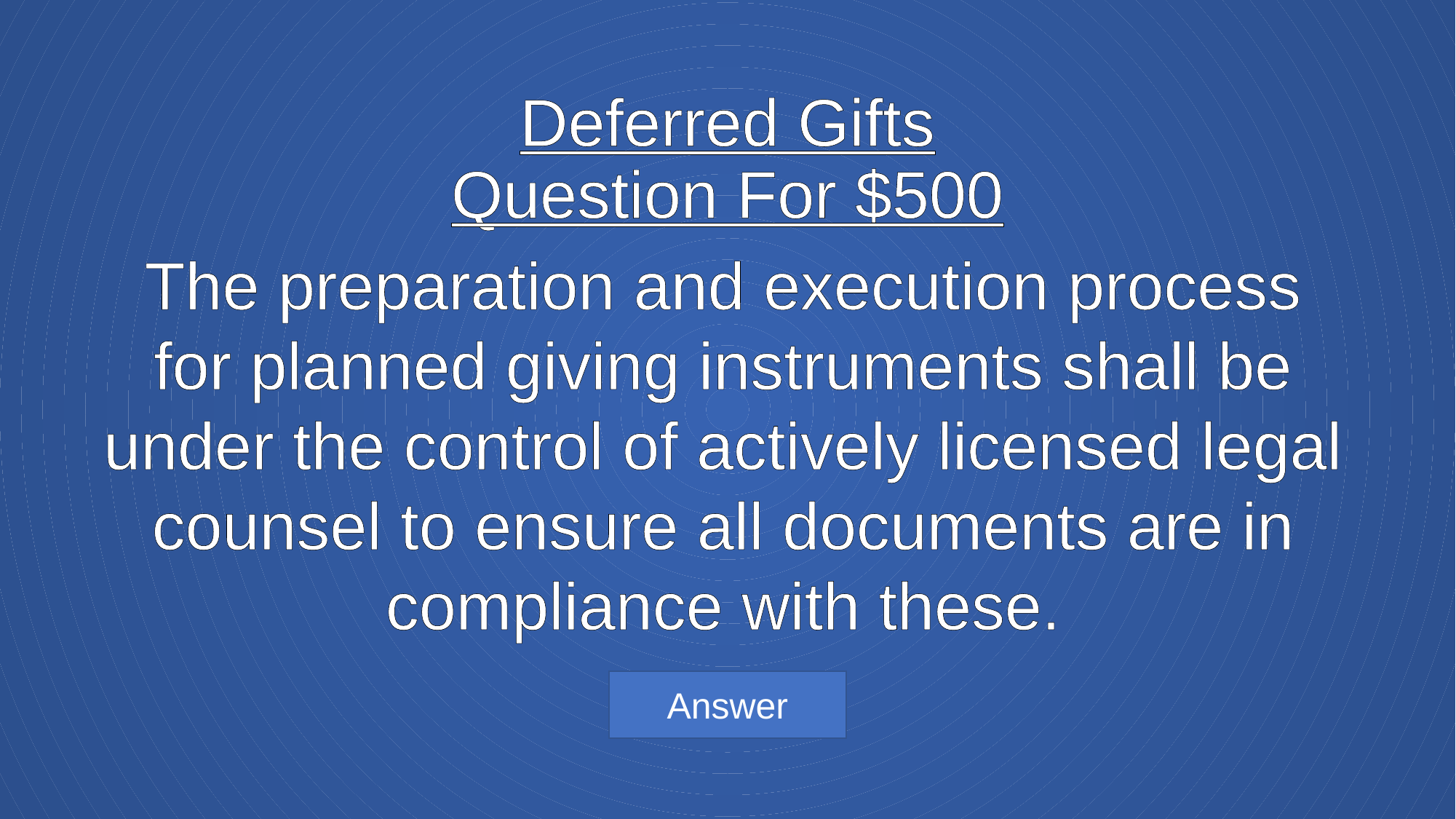

# Deferred Gifts Question For $500
The preparation and execution process for planned giving instruments shall be under the control of actively licensed legal counsel to ensure all documents are in compliance with these.